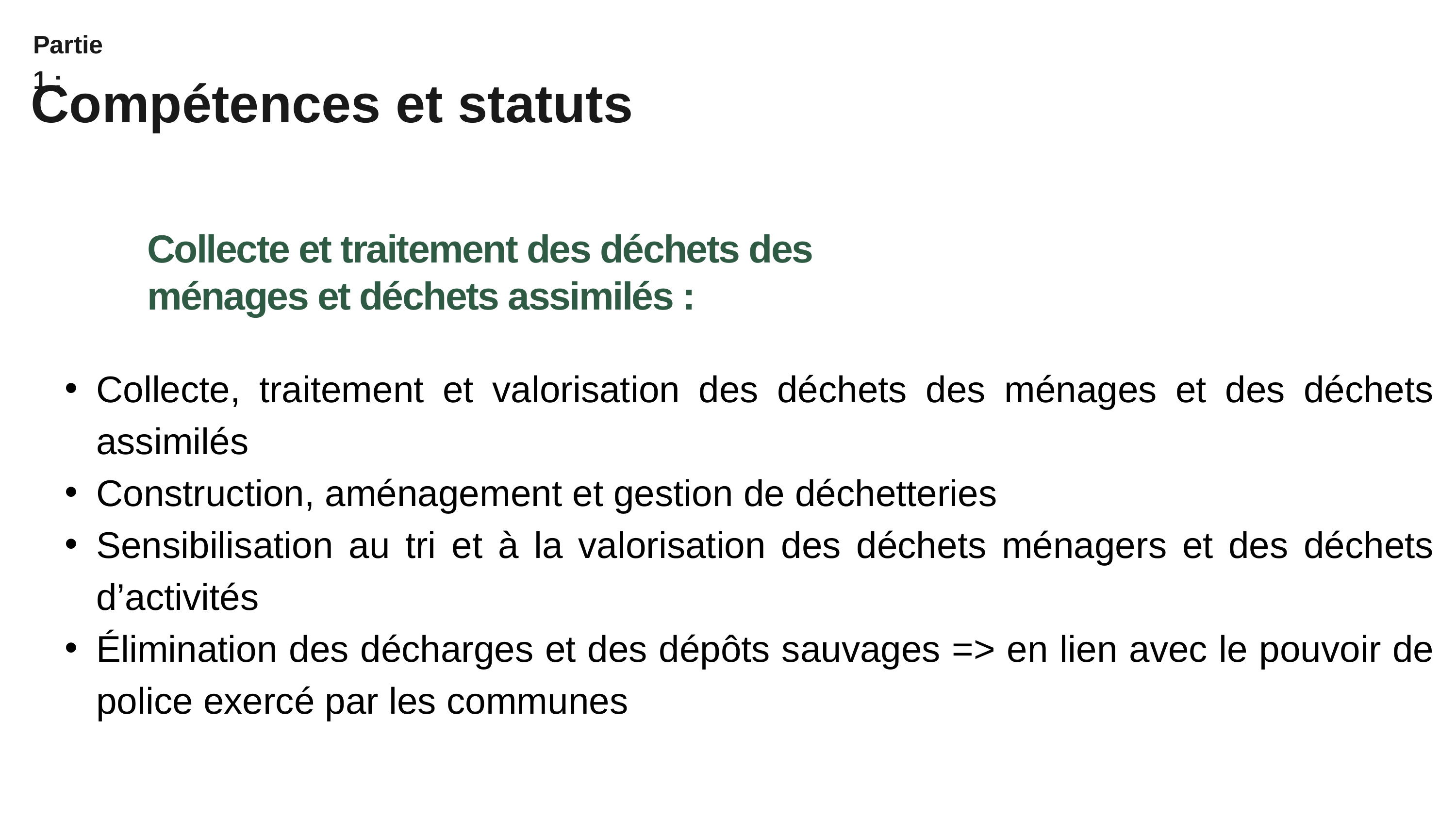

Partie 1 :
Compétences et statuts
Collecte et traitement des déchets des ménages et déchets assimilés :

Collecte, traitement et valorisation des déchets des ménages et des déchets assimilés
Construction, aménagement et gestion de déchetteries
Sensibilisation au tri et à la valorisation des déchets ménagers et des déchets d’activités
Élimination des décharges et des dépôts sauvages => en lien avec le pouvoir de police exercé par les communes